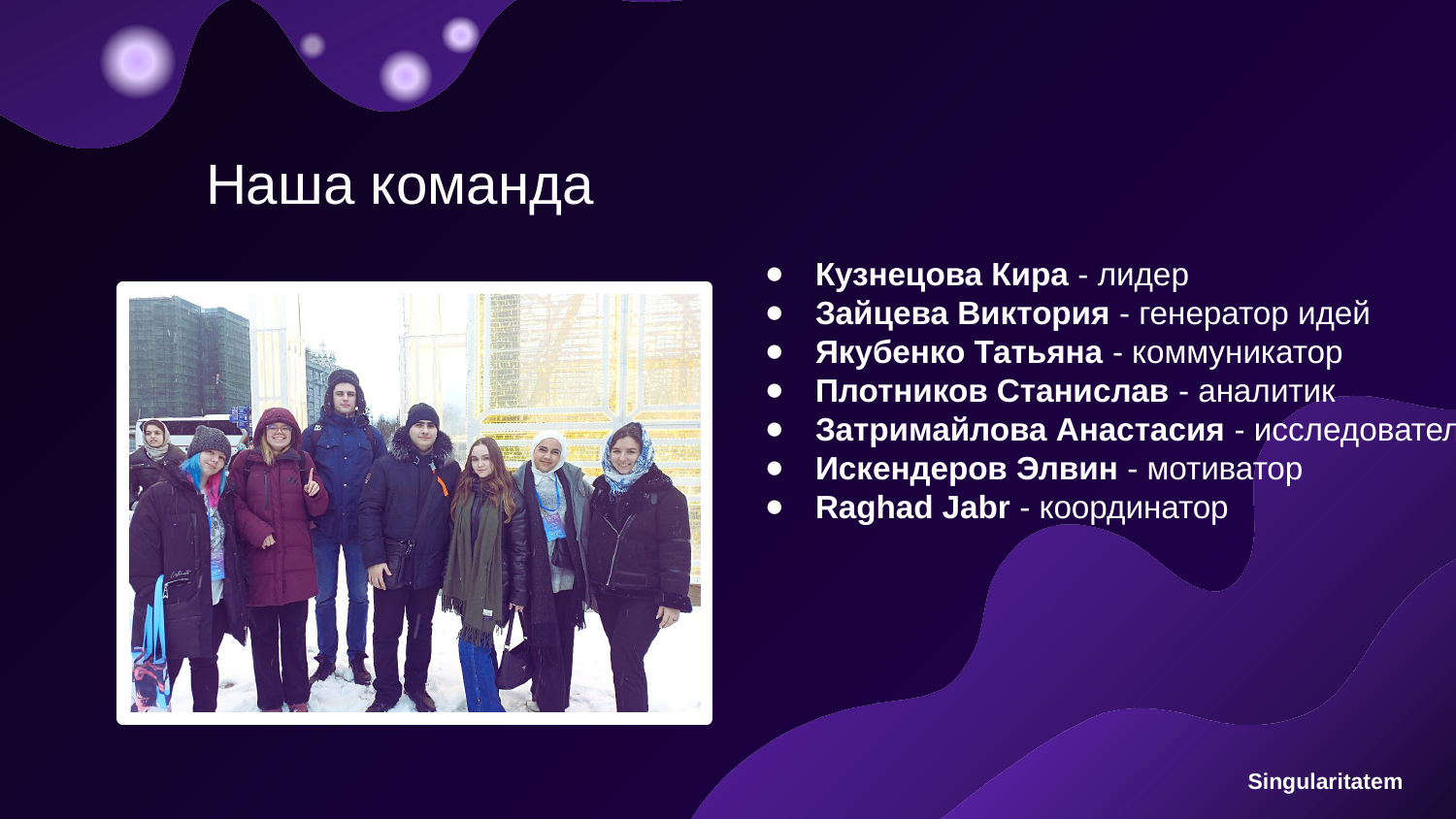

# Наша команда

Кузнецова Кира - лидер
Зайцева Виктория - генератор идей
Якубенко Татьяна - коммуникатор
Плотников Станислав - аналитик
Затримайлова Анастасия - исследователь
Искендеров Элвин - мотиватор
Raghad Jabr - координатор

Singularitatem